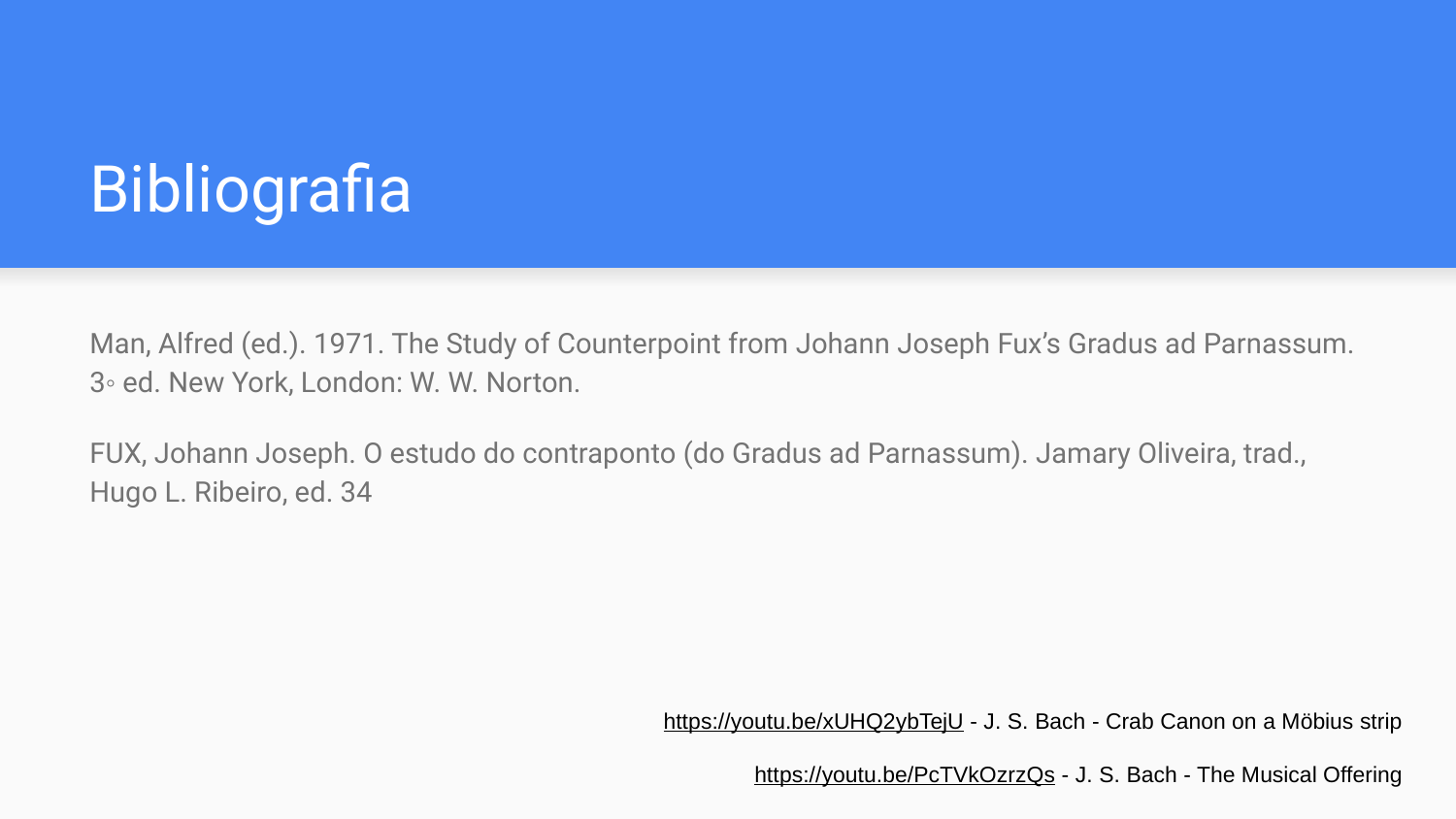

# Bibliografia
Man, Alfred (ed.). 1971. The Study of Counterpoint from Johann Joseph Fux’s Gradus ad Parnassum. 3◦ ed. New York, London: W. W. Norton.
FUX, Johann Joseph. O estudo do contraponto (do Gradus ad Parnassum). Jamary Oliveira, trad., Hugo L. Ribeiro, ed. 34

https://youtu.be/xUHQ2ybTejU - J. S. Bach - Crab Canon on a Möbius strip

https://youtu.be/PcTVkOzrzQs - J. S. Bach - The Musical Offering